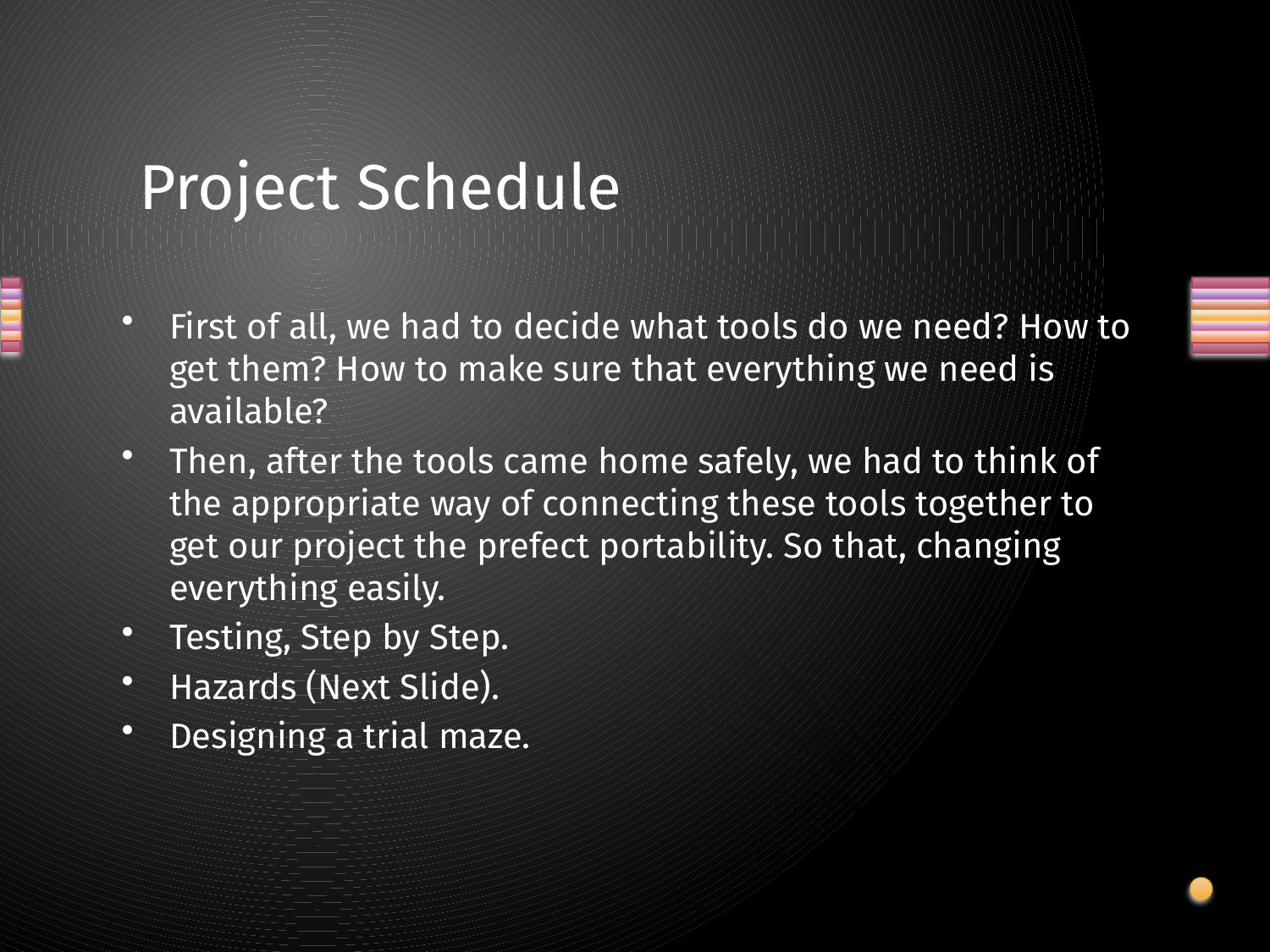

# Project Schedule

First of all, we had to decide what tools do we need? How to get them? How to make sure that everything we need is available?
Then, after the tools came home safely, we had to think of the appropriate way of connecting these tools together to get our project the prefect portability. So that, changing everything easily.
Testing, Step by Step.
Hazards (Next Slide).
Designing a trial maze.